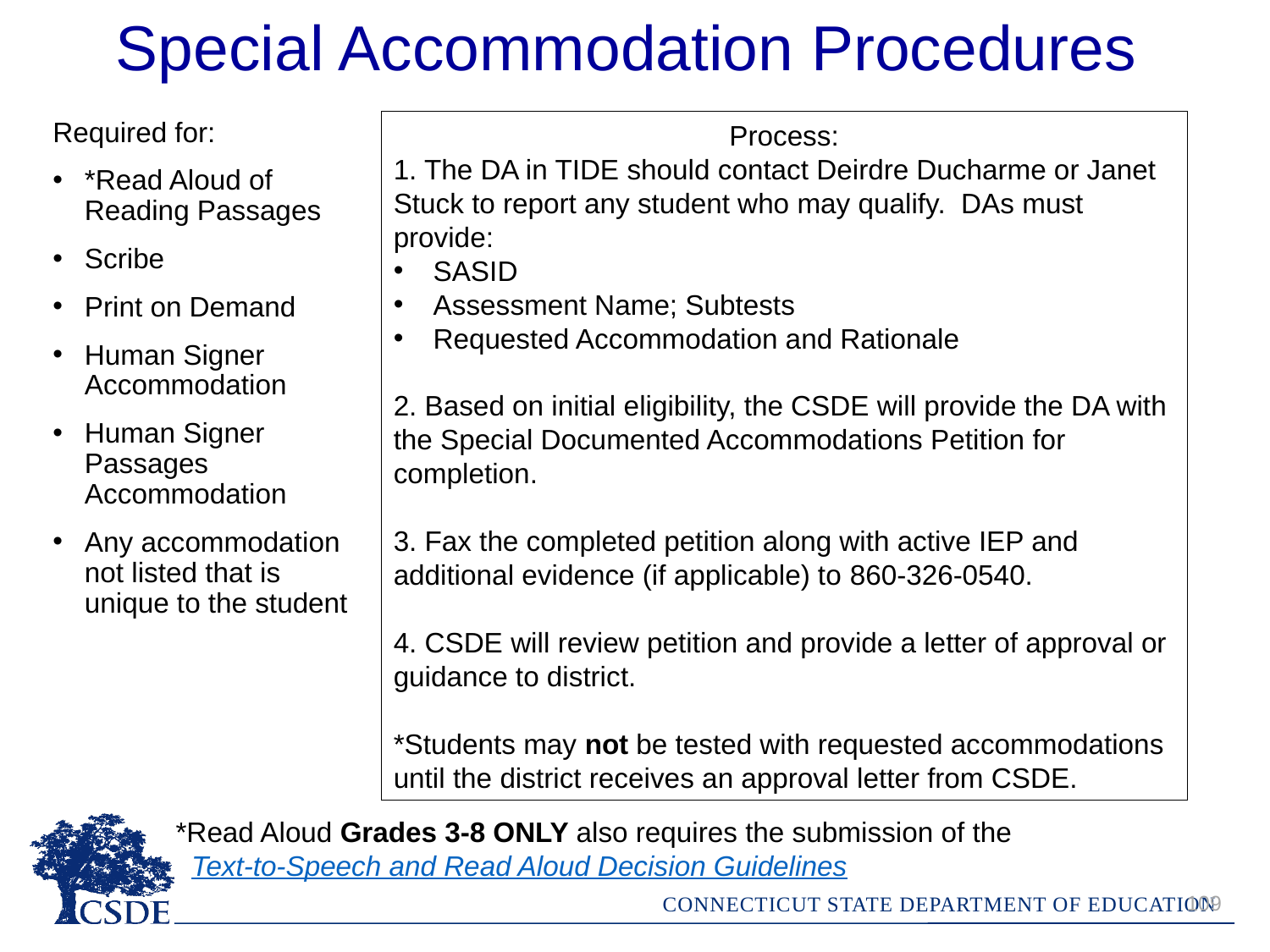

Special Accommodation Procedures
Required for:
*Read Aloud of Reading Passages
Scribe
Print on Demand
Human Signer Accommodation
Human Signer Passages Accommodation
Any accommodation not listed that is unique to the student
Process:
1. The DA in TIDE should contact Deirdre Ducharme or Janet Stuck to report any student who may qualify.  DAs must provide:
SASID
Assessment Name; Subtests
Requested Accommodation and Rationale

2. Based on initial eligibility, the CSDE will provide the DA with the Special Documented Accommodations Petition for completion.

3. Fax the completed petition along with active IEP and additional evidence (if applicable) to 860-326-0540.

4. CSDE will review petition and provide a letter of approval or guidance to district.

*Students may not be tested with requested accommodations until the district receives an approval letter from CSDE.
*Read Aloud Grades 3-8 ONLY also requires the submission of the Text-to-Speech and Read Aloud Decision Guidelines